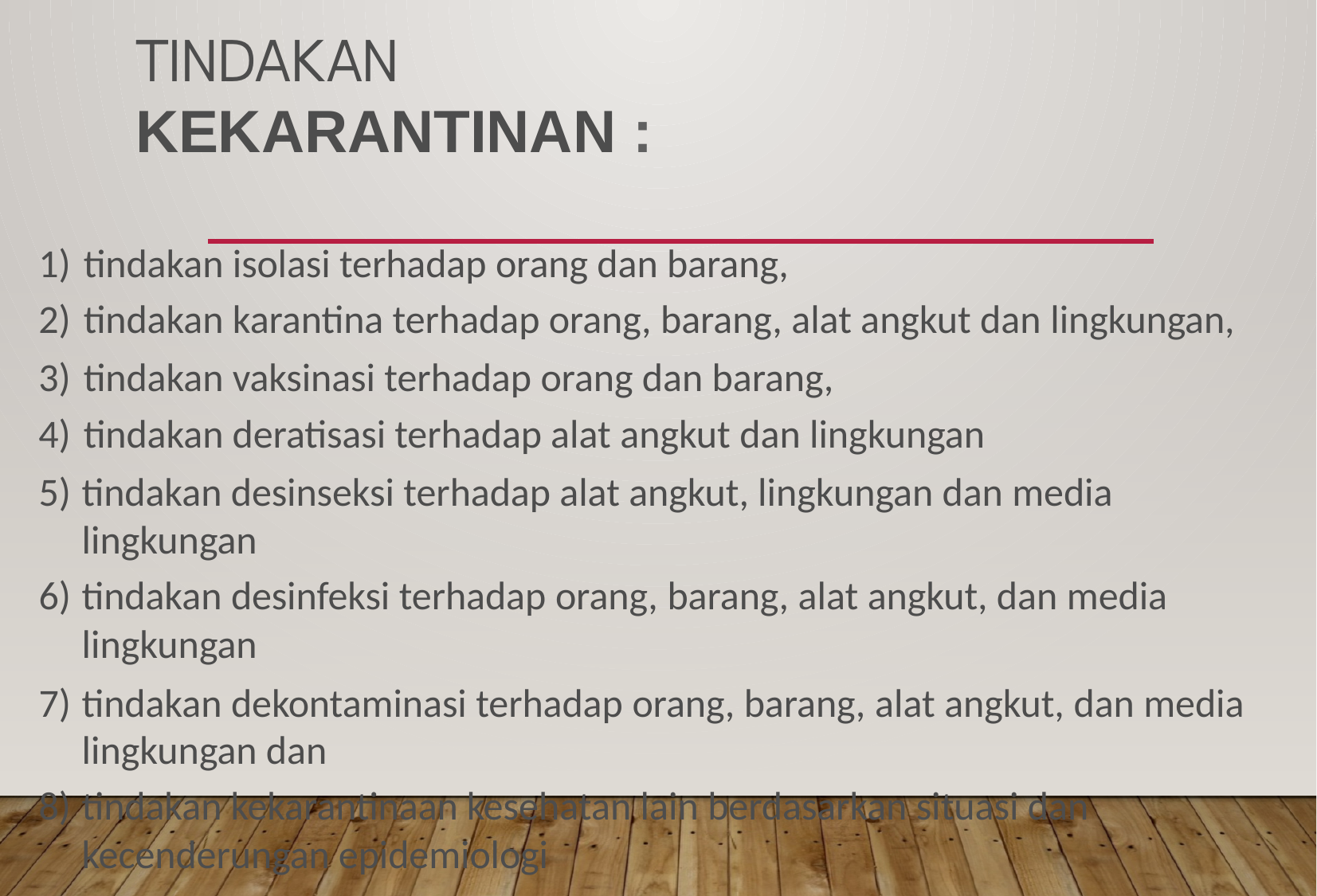

# TINDAKAN
KEKARANTINAN :
tindakan isolasi terhadap orang dan barang,
tindakan karantina terhadap orang, barang, alat angkut dan lingkungan,
tindakan vaksinasi terhadap orang dan barang,
tindakan deratisasi terhadap alat angkut dan lingkungan
tindakan desinseksi terhadap alat angkut, lingkungan dan media  lingkungan
tindakan desinfeksi terhadap orang, barang, alat angkut, dan media  lingkungan
tindakan dekontaminasi terhadap orang, barang, alat angkut, dan media  lingkungan dan
tindakan kekarantinaan kesehatan lain berdasarkan situasi dan  kecenderungan epidemiologi